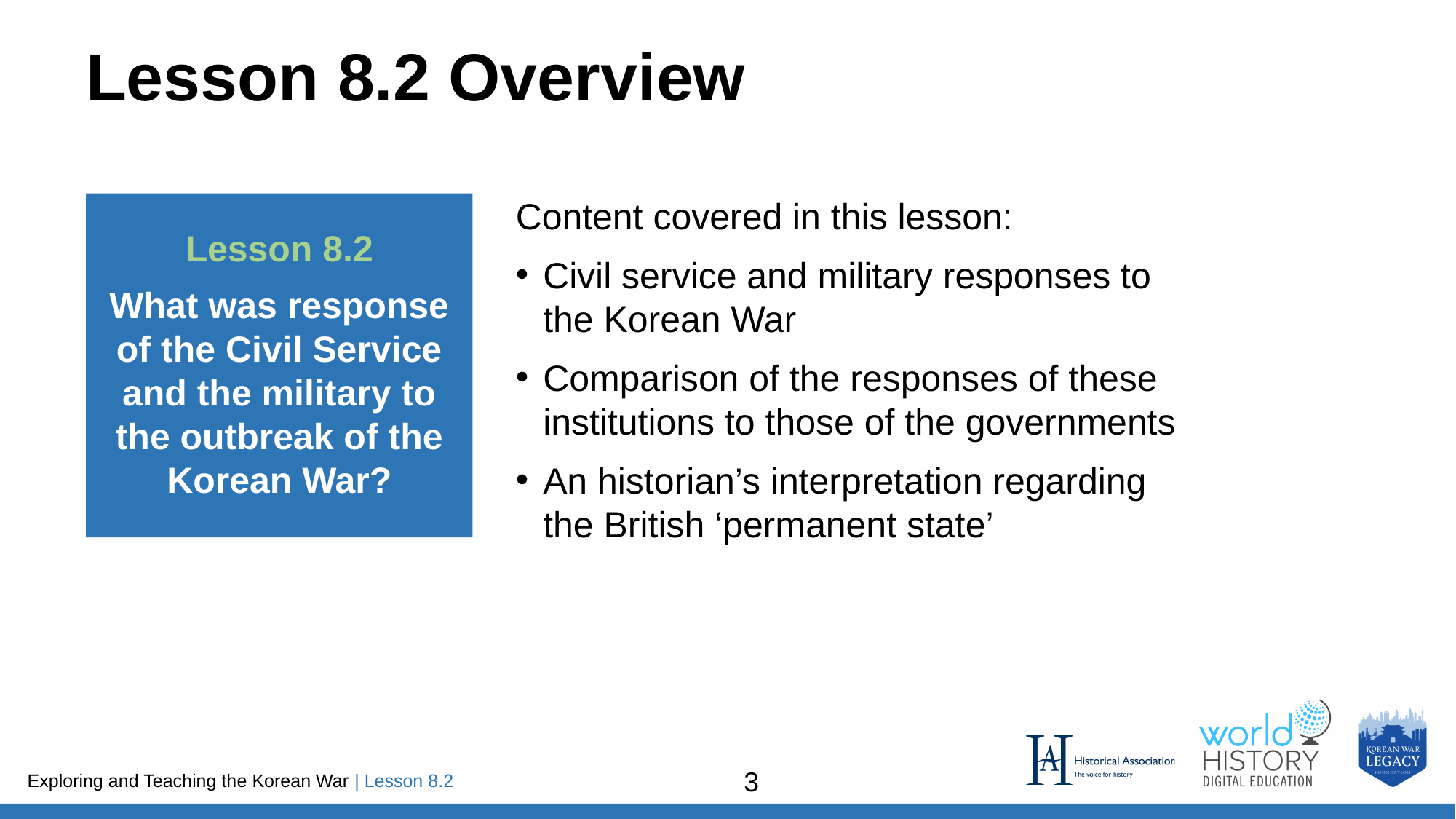

# Lesson 8.2 Overview
Lesson 8.2
What was response of the Civil Service and the military to the outbreak of the Korean War?
Content covered in this lesson:
Civil service and military responses to the Korean War
Comparison of the responses of these institutions to those of the governments
An historian’s interpretation regarding the British ‘permanent state’
3